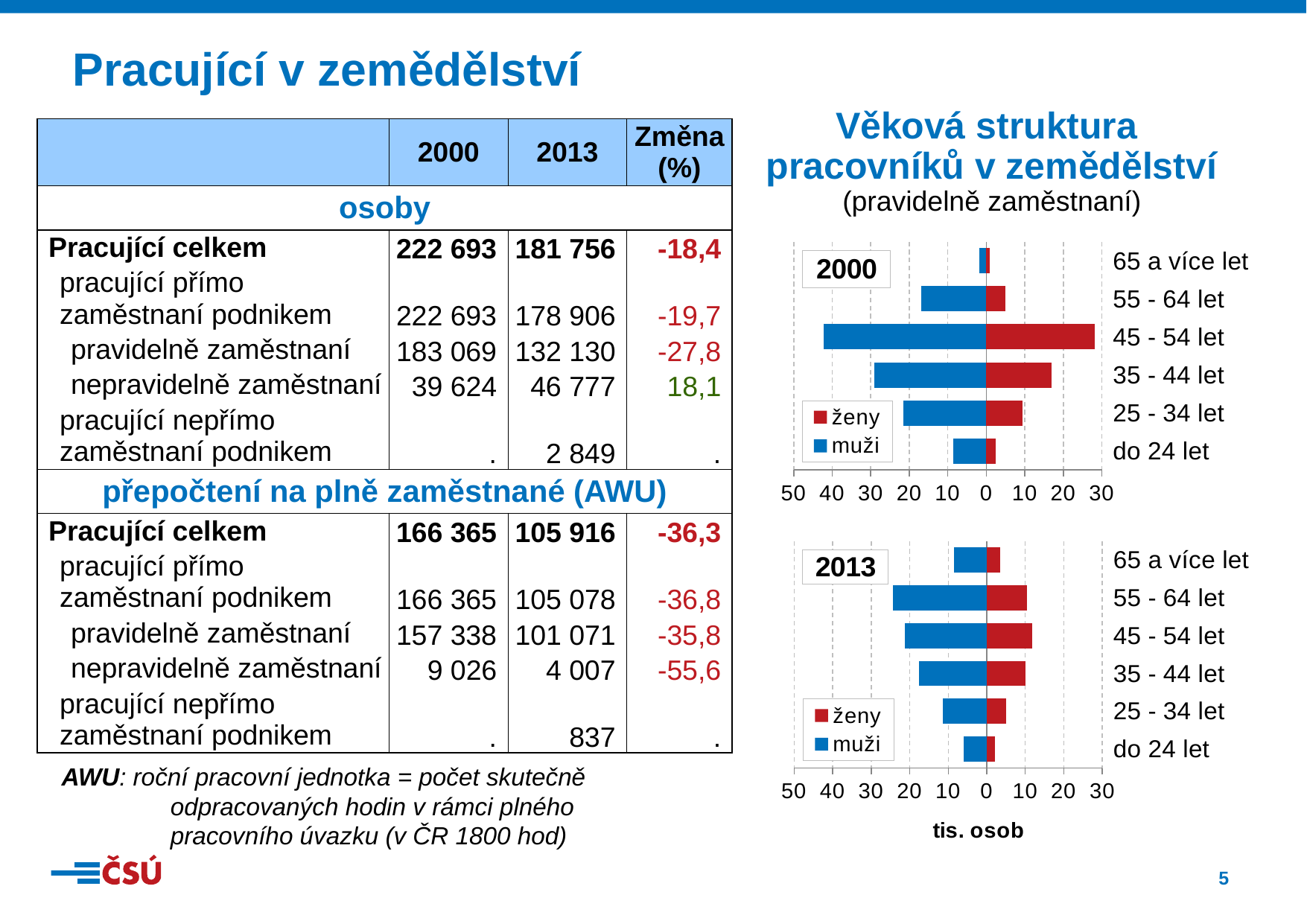

Pracující v zemědělství
Věková struktura
pracovníků v zemědělství
(pravidelně zaměstnaní)
|  | 2000 | 2013 | Změna (%) |
| --- | --- | --- | --- |
| osoby |  |  |  |
| Pracující celkem | 222 693 | 181 756 | -18,4 |
| pracující přímo zaměstnaní podnikem | 222 693 | 178 906 | -19,7 |
| pravidelně zaměstnaní | 183 069 | 132 130 | -27,8 |
| nepravidelně zaměstnaní | 39 624 | 46 777 | 18,1 |
| pracující nepřímo zaměstnaní podnikem | . | 2 849 | . |
| přepočtení na plně zaměstnané (AWU) |  |  |  |
| Pracující celkem | 166 365 | 105 916 | -36,3 |
| pracující přímo zaměstnaní podnikem | 166 365 | 105 078 | -36,8 |
| pravidelně zaměstnaní | 157 338 | 101 071 | -35,8 |
| nepravidelně zaměstnaní | 9 026 | 4 007 | -55,6 |
| pracující nepřímo zaměstnaní podnikem | . | 837 | . |

### Chart

| Category | muži | ženy |
|---|---|---|
| do 24 let | -8.557 | 2.501 |
| 25 - 34 let | -21.452 | 9.318000000000001 |
| 35 - 44 let | -29.015 | 17.052 |
| 45 - 54 let | -42.261 | 28.24899999999993 |
| 55 - 64 let | -16.92 | 5.031 |
| 65 a více let | -1.838 | 0.8750000000000019 |

### Chart

| Category | muži | ženy |
|---|---|---|
| do 24 let | -5.98782266158 | 2.0581918111400075 |
| 25 - 34 let | -11.428002377270001 | 5.0959717001499945 |
| 35 - 44 let | -17.676263089690035 | 10.11497935381 |
| 45 - 54 let | -21.25626018558 | 11.863947705240006 |
| 55 - 64 let | -24.353835100940035 | 10.42404764686 |
| 65 a více let | -8.463243213380027 | 3.40896072043 |
AWU: roční pracovní jednotka = počet skutečně odpracovaných hodin v rámci plného pracovního úvazku (v ČR 1800 hod)